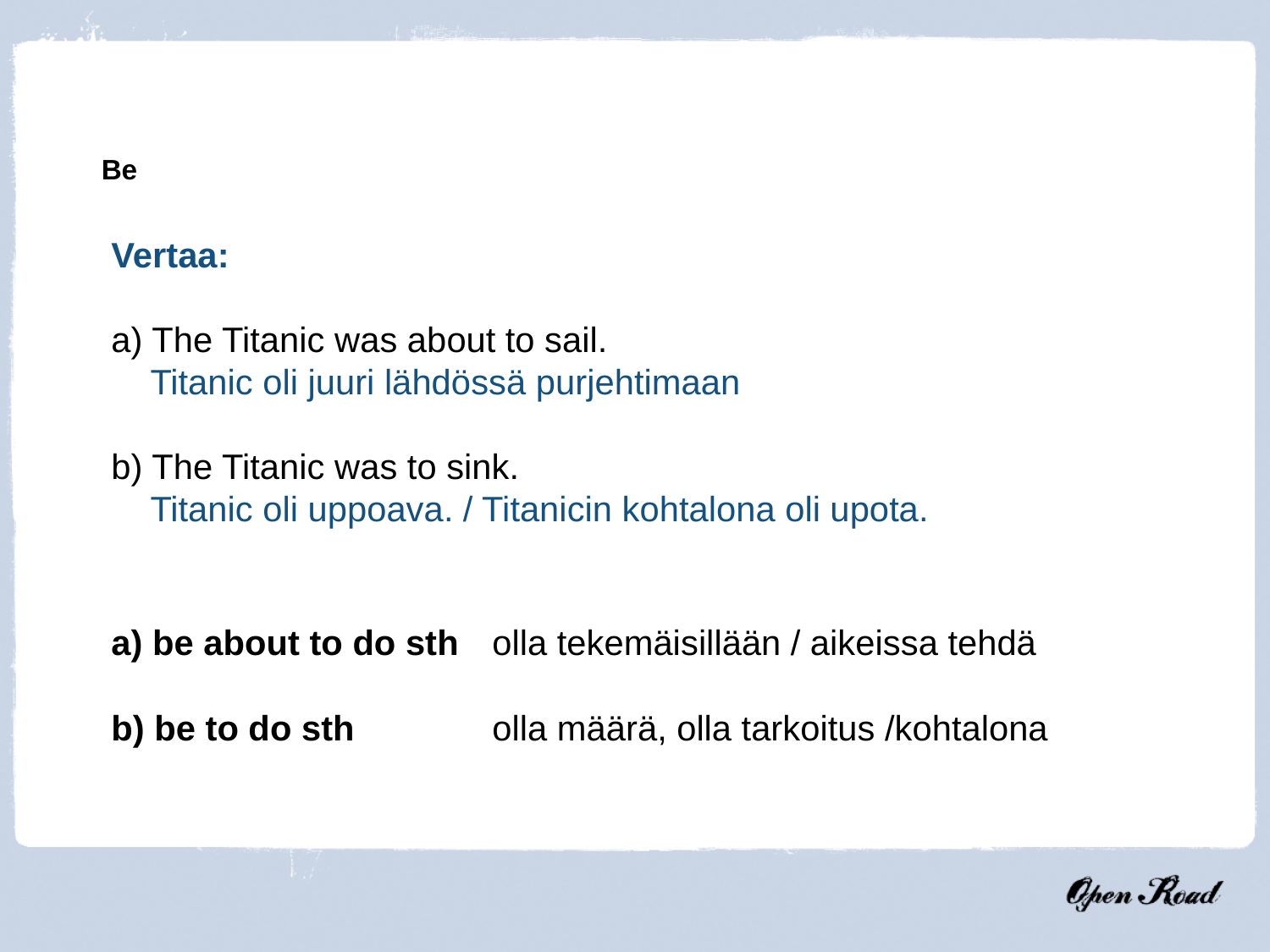

Be
Vertaa:

a) The Titanic was about to sail.
    Titanic oli juuri lähdössä purjehtimaan

b) The Titanic was to sink.
    Titanic oli uppoava. / Titanicin kohtalona oli upota.

a) be about to do sth 	olla tekemäisillään / aikeissa tehdä

b) be to do sth 		olla määrä, olla tarkoitus /kohtalona
13